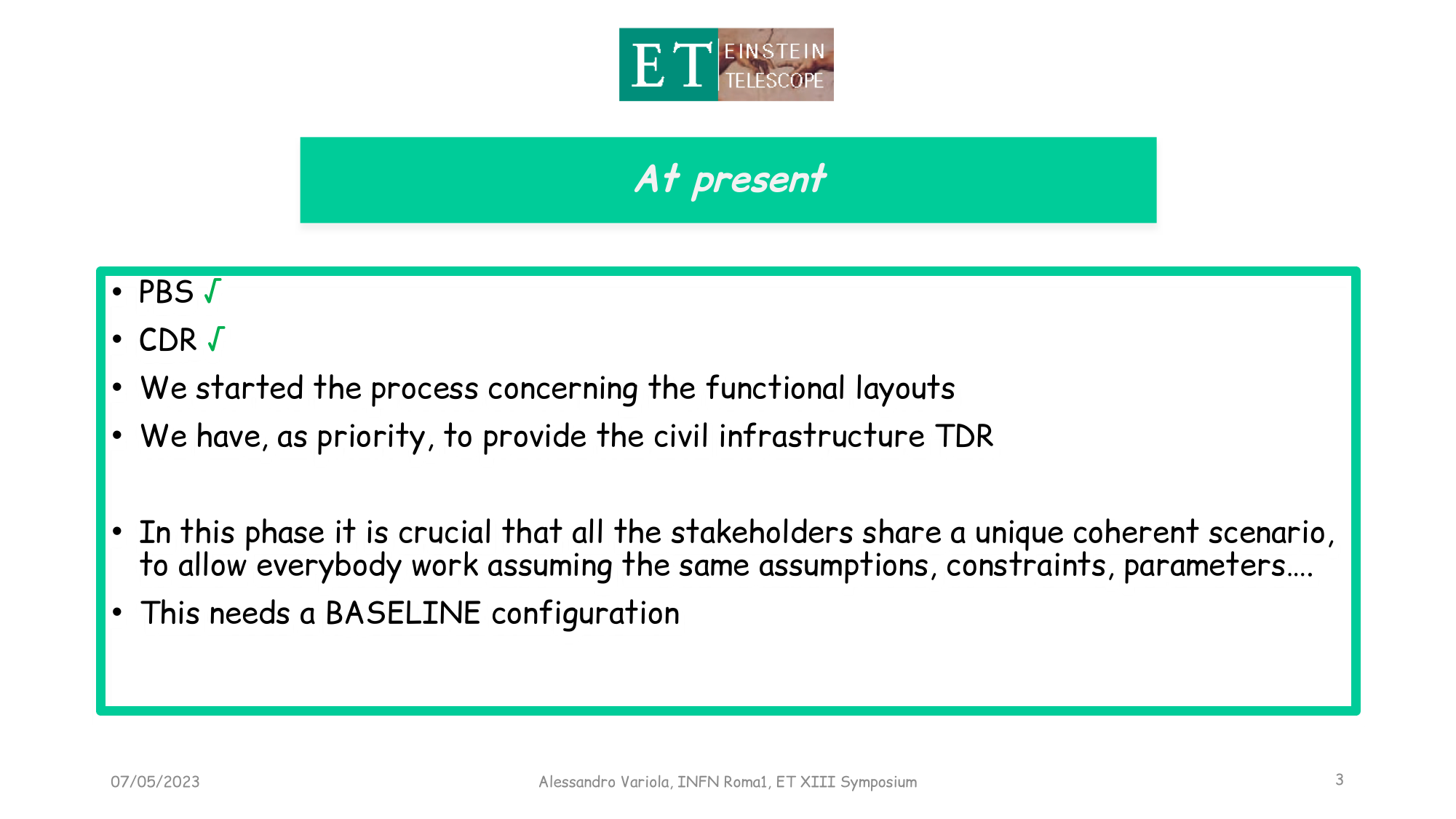

# At present
PBS √
CDR √
We started the process concerning the functional layouts
We have, as priority, to provide the civil infrastructure TDR

In this phase it is crucial that all the stakeholders share a unique coherent scenario, to allow everybody work assuming the same assumptions, constraints, parameters….
This needs a BASELINE configuration

07/05/2023
Alessandro Variola, INFN Roma1, ET XIII Symposium
3